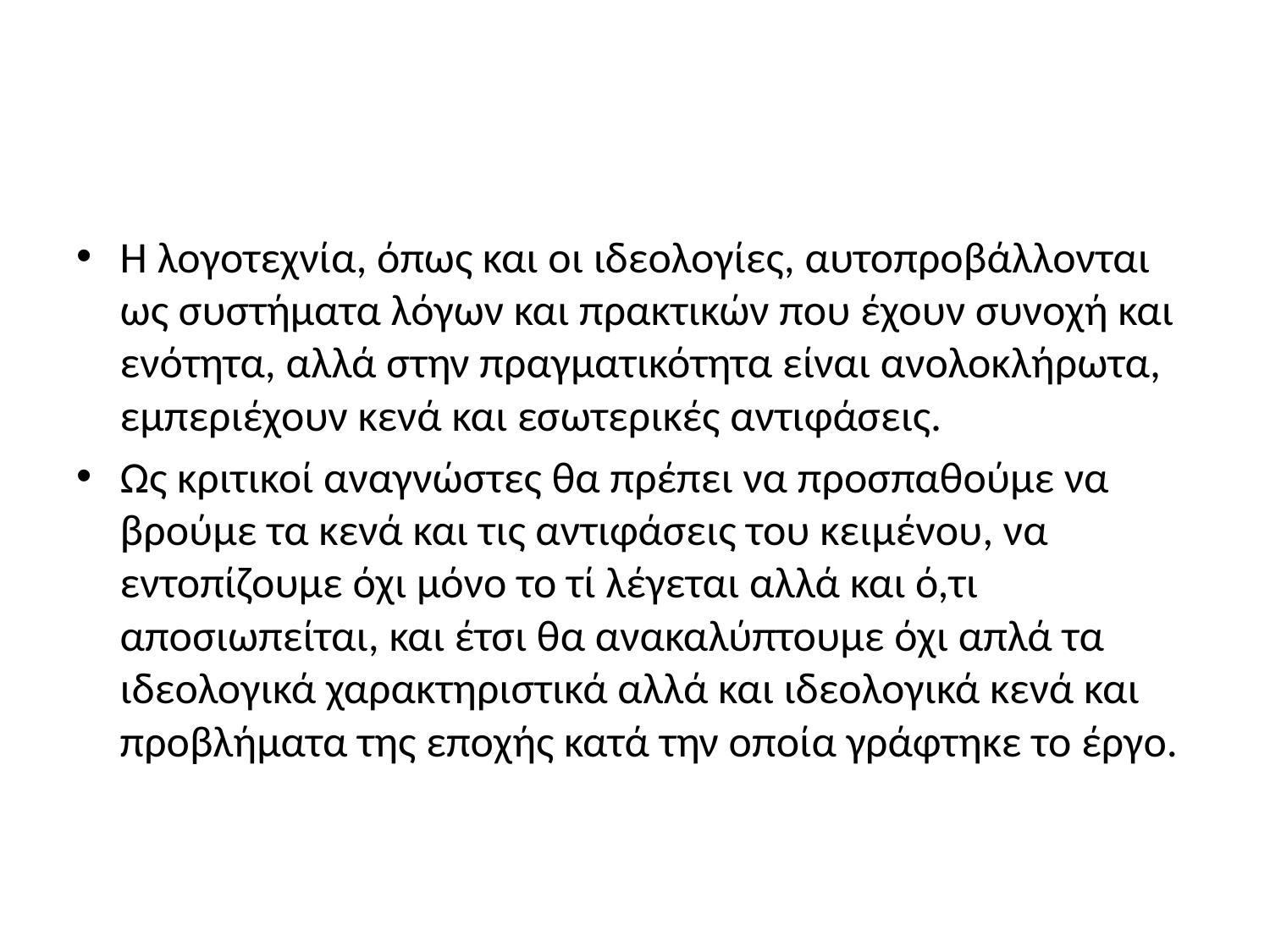

#
Η λογοτεχνία, όπως και οι ιδεολογίες, αυτοπροβάλλονται ως συστήματα λόγων και πρακτικών που έχουν συνοχή και ενότητα, αλλά στην πραγματικότητα είναι ανολοκλήρωτα, εμπεριέχουν κενά και εσωτερικές αντιφάσεις.
Ως κριτικοί αναγνώστες θα πρέπει να προσπαθούμε να βρούμε τα κενά και τις αντιφάσεις του κειμένου, να εντοπίζουμε όχι μόνο το τί λέγεται αλλά και ό,τι αποσιωπείται, και έτσι θα ανακαλύπτουμε όχι απλά τα ιδεολογικά χαρακτηριστικά αλλά και ιδεολογικά κενά και προβλήματα της εποχής κατά την οποία γράφτηκε το έργο.